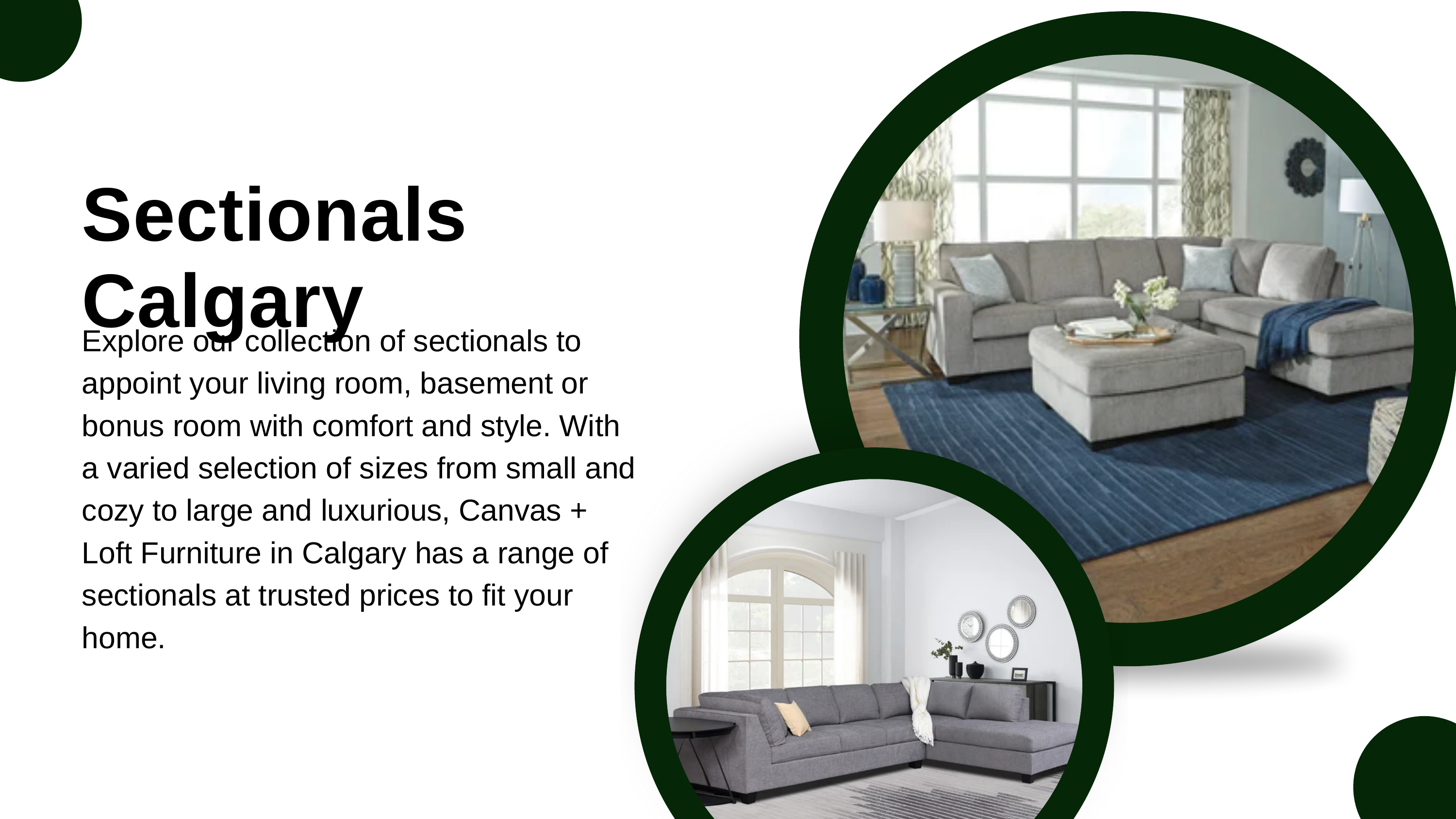

Sectionals Calgary
Explore our collection of sectionals to appoint your living room, basement or bonus room with comfort and style. With a varied selection of sizes from small and cozy to large and luxurious, Canvas + Loft Furniture in Calgary has a range of sectionals at trusted prices to fit your home.